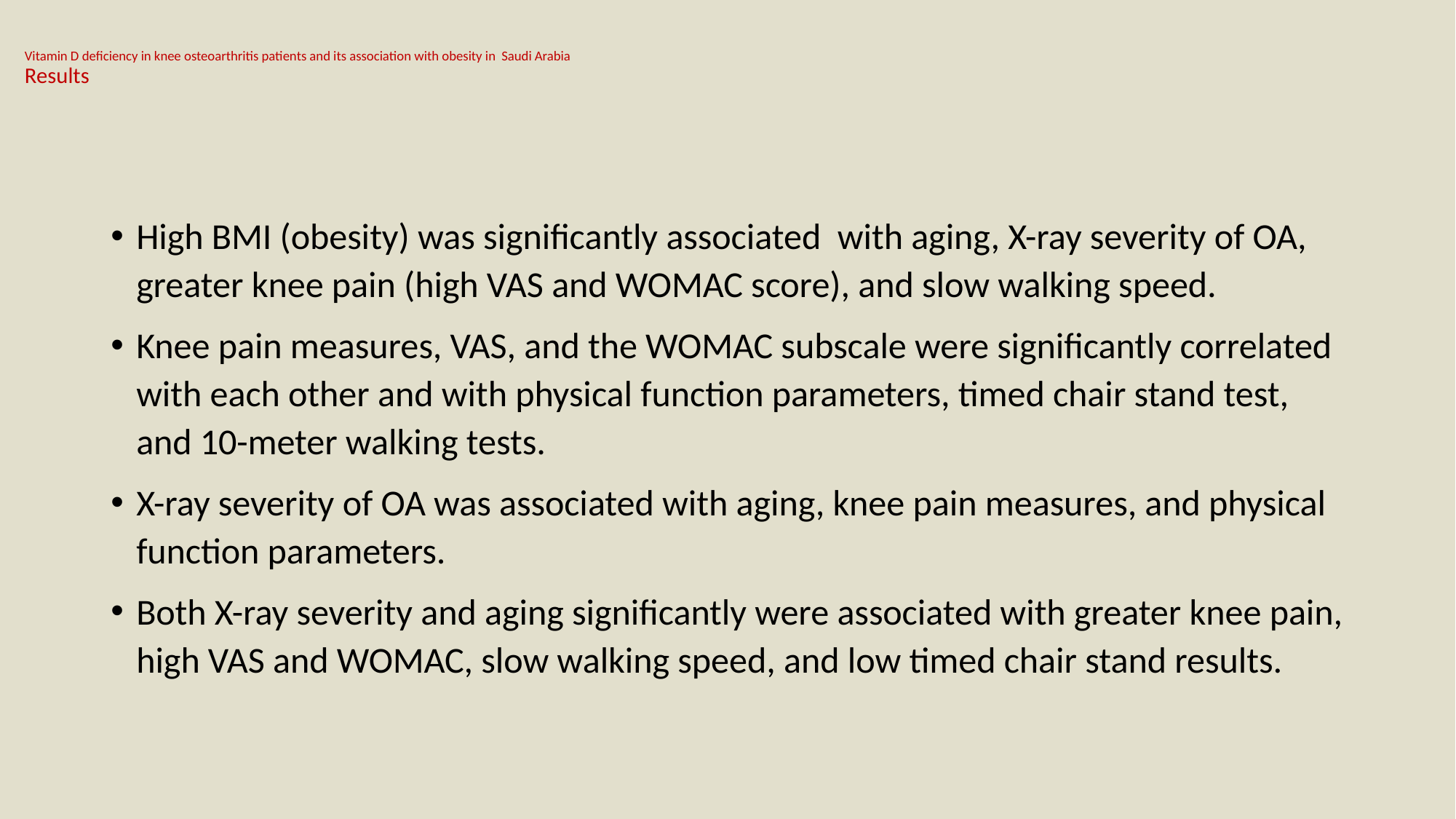

# Vitamin D deficiency in knee osteoarthritis patients and its association with obesity in  Saudi Arabia Results
High BMI (obesity) was significantly associated  with aging, X-ray severity of OA, greater knee pain (high VAS and WOMAC score), and slow walking speed.
Knee pain measures, VAS, and the WOMAC subscale were significantly correlated with each other and with physical function parameters, timed chair stand test, and 10-meter walking tests.
X-ray severity of OA was associated with aging, knee pain measures, and physical function parameters.
Both X-ray severity and aging significantly were associated with greater knee pain, high VAS and WOMAC, slow walking speed, and low timed chair stand results.